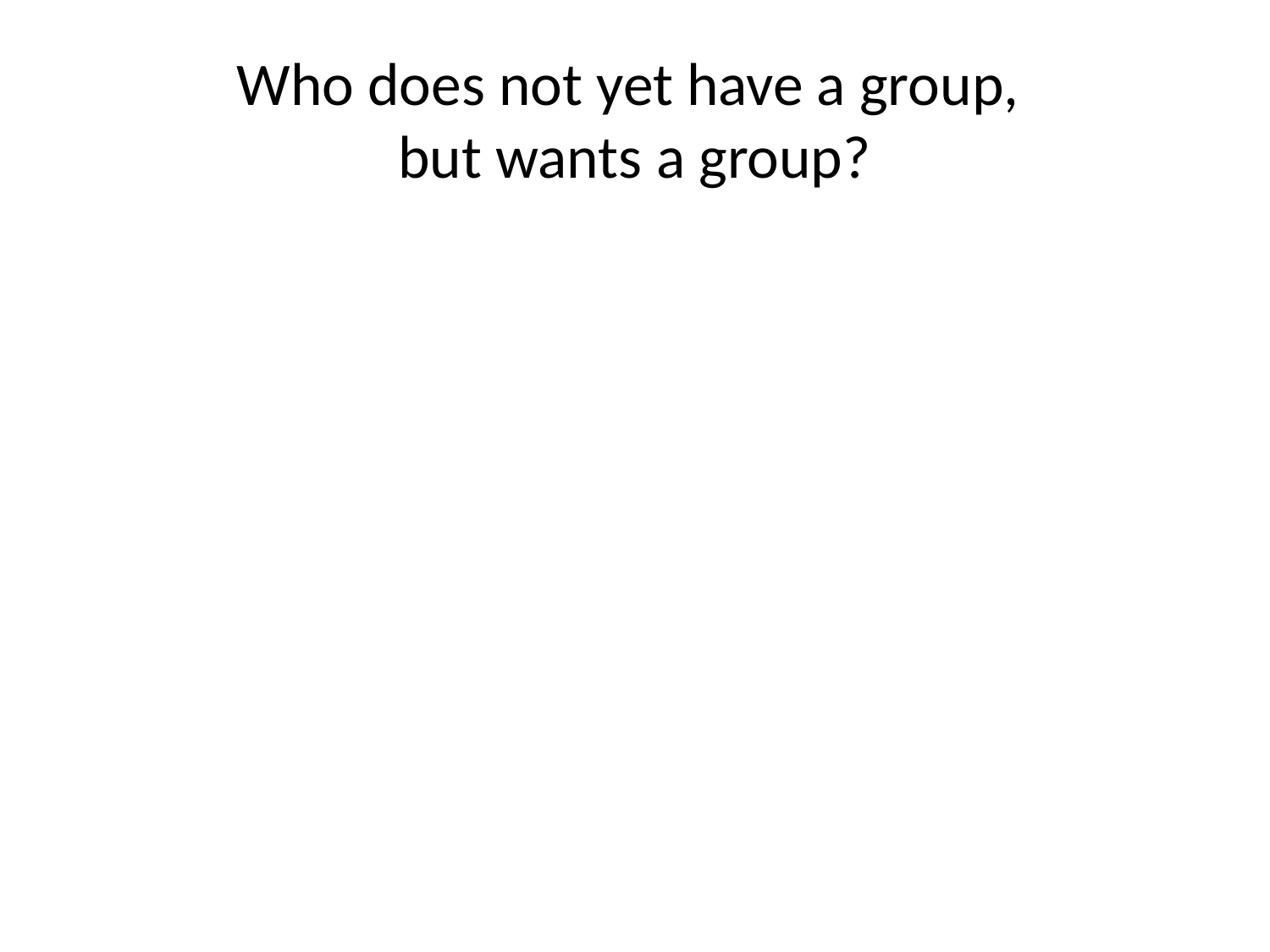

# Who does not yet have a group, but wants a group?